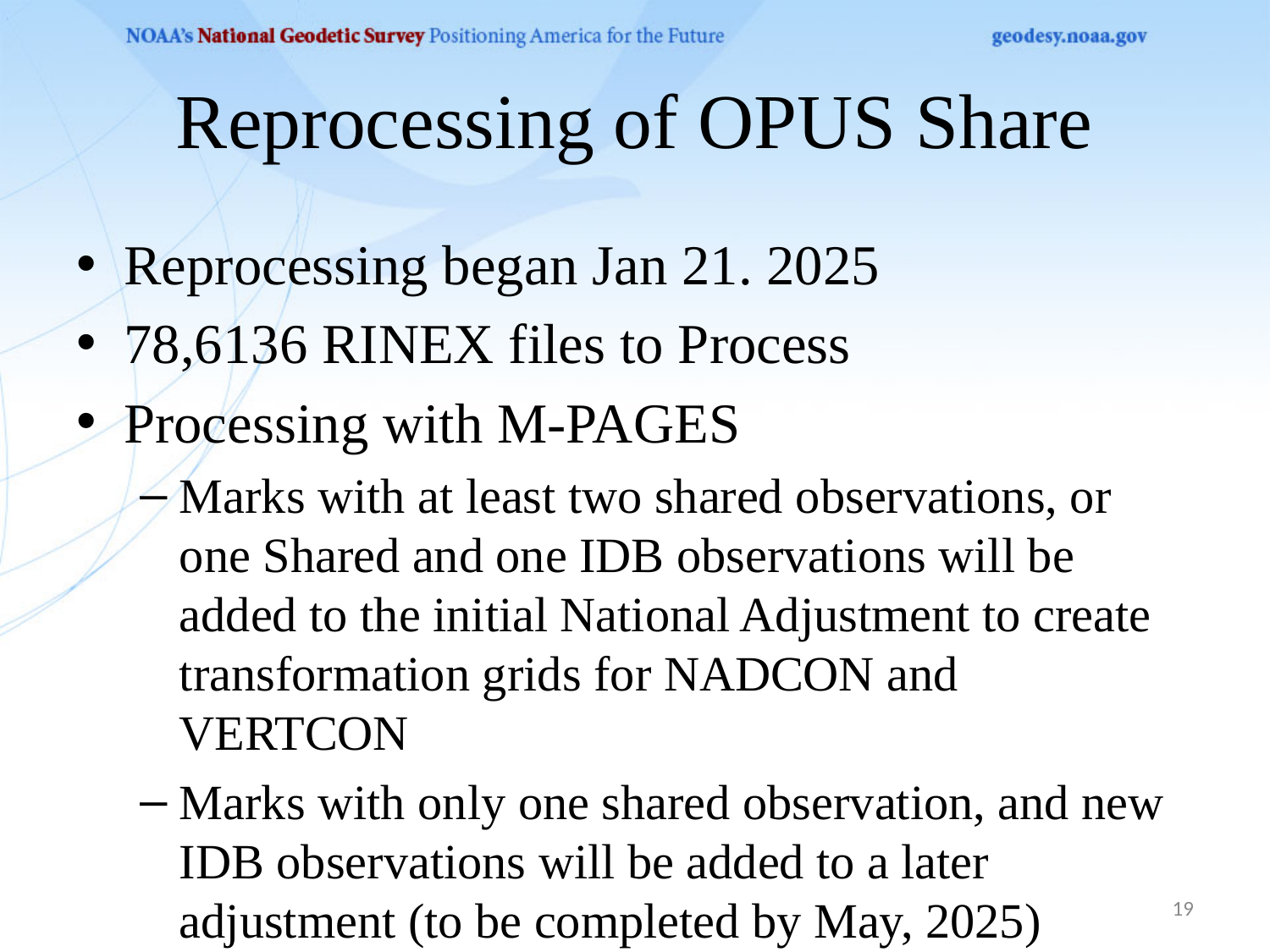

# Reprocessing of OPUS Share
Reprocessing began Jan 21. 2025
78,6136 RINEX files to Process
Processing with M-PAGES
Marks with at least two shared observations, or one Shared and one IDB observations will be added to the initial National Adjustment to create transformation grids for NADCON and VERTCON
Marks with only one shared observation, and new IDB observations will be added to a later adjustment (to be completed by May, 2025)

19